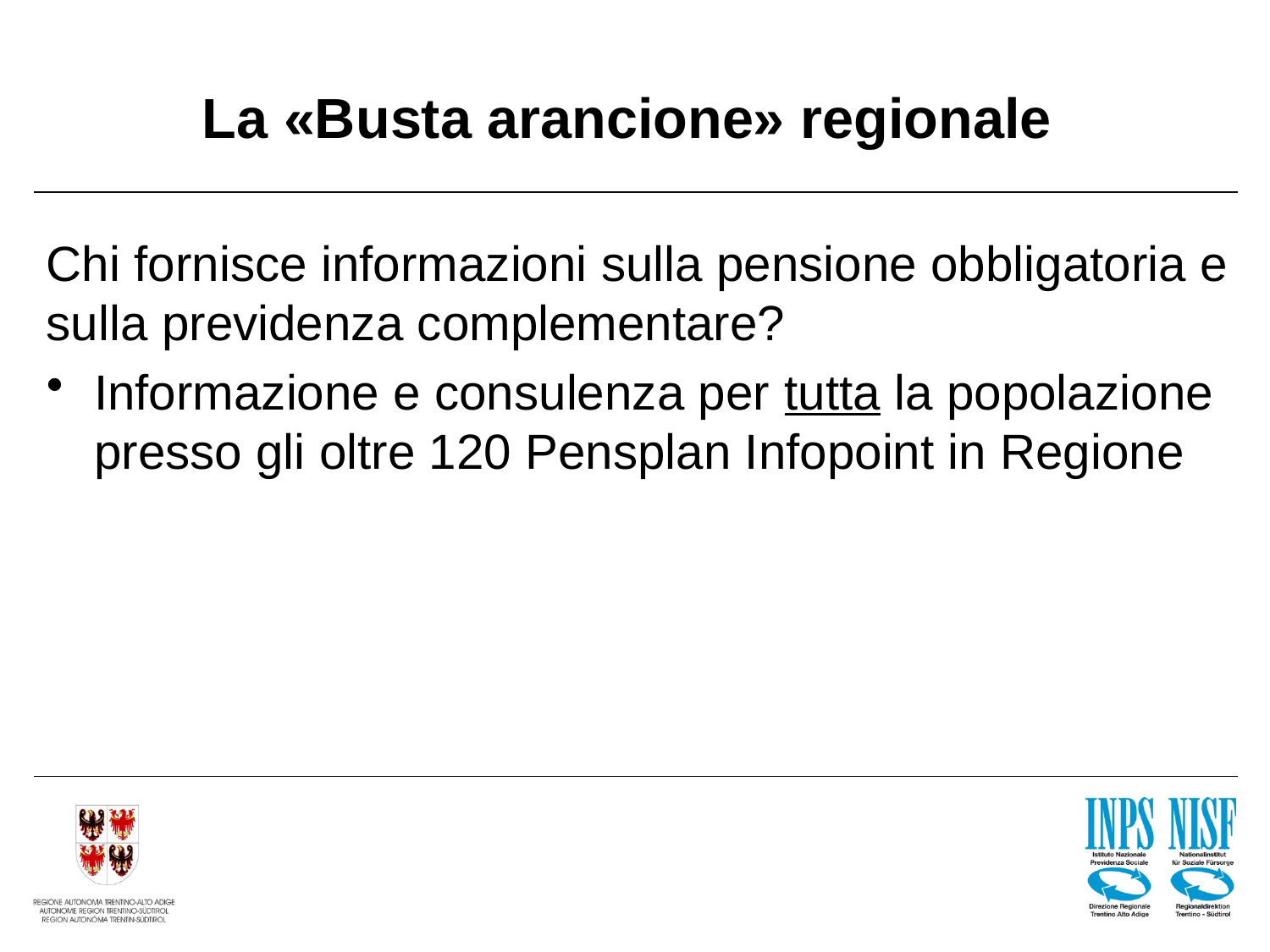

# La «Busta arancione» regionale
Chi fornisce informazioni sulla pensione obbligatoria e sulla previdenza complementare?
Informazione e consulenza per tutta la popolazione presso gli oltre 120 Pensplan Infopoint in Regione